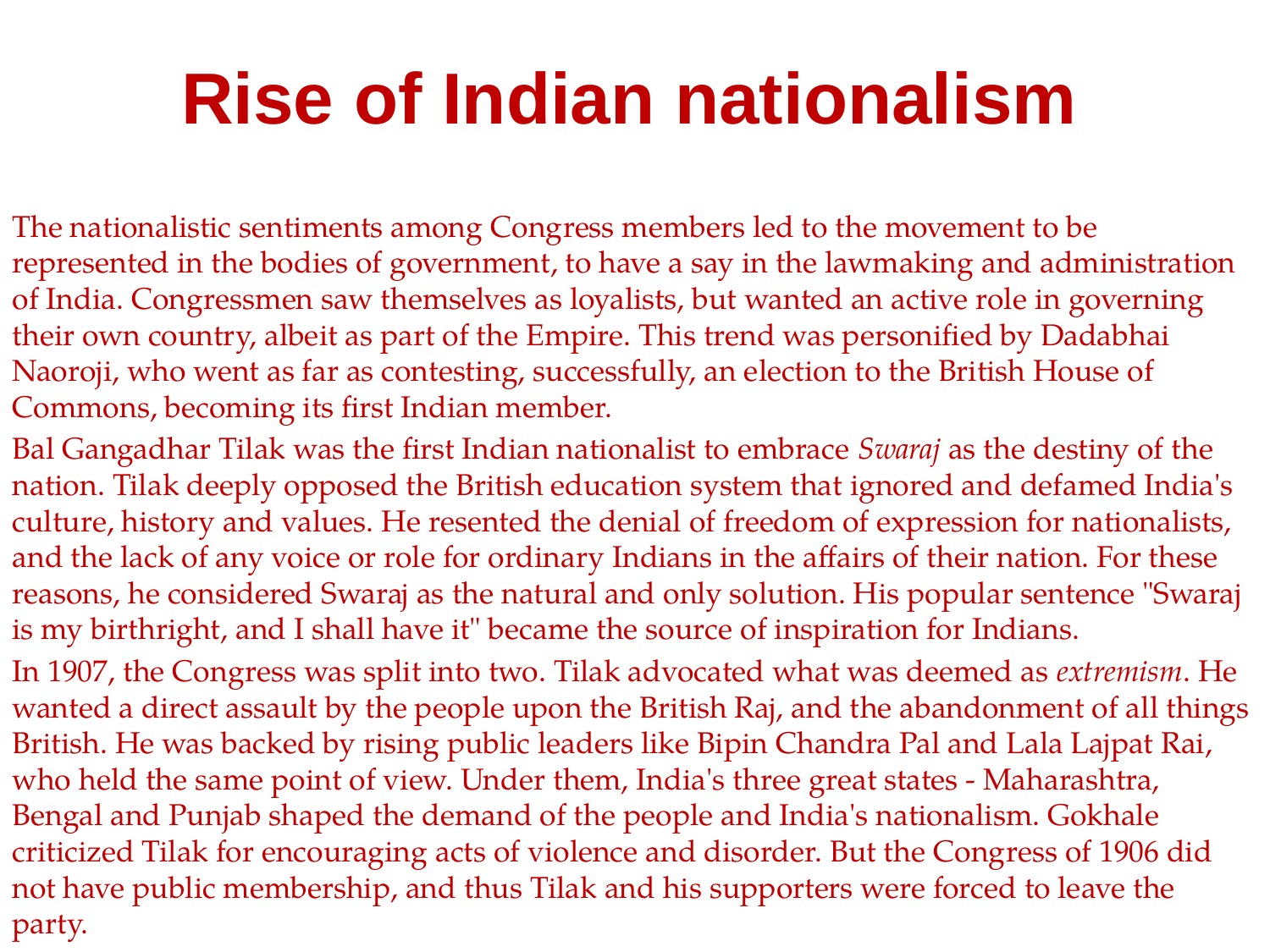

# Rise of Indian nationalism
The nationalistic sentiments among Congress members led to the movement to be represented in the bodies of government, to have a say in the lawmaking and administration of India. Congressmen saw themselves as loyalists, but wanted an active role in governing their own country, albeit as part of the Empire. This trend was personified by Dadabhai Naoroji, who went as far as contesting, successfully, an election to the British House of Commons, becoming its first Indian member.
Bal Gangadhar Tilak was the first Indian nationalist to embrace Swaraj as the destiny of the nation. Tilak deeply opposed the British education system that ignored and defamed India's culture, history and values. He resented the denial of freedom of expression for nationalists, and the lack of any voice or role for ordinary Indians in the affairs of their nation. For these reasons, he considered Swaraj as the natural and only solution. His popular sentence "Swaraj is my birthright, and I shall have it" became the source of inspiration for Indians.
In 1907, the Congress was split into two. Tilak advocated what was deemed as extremism. He wanted a direct assault by the people upon the British Raj, and the abandonment of all things British. He was backed by rising public leaders like Bipin Chandra Pal and Lala Lajpat Rai, who held the same point of view. Under them, India's three great states - Maharashtra, Bengal and Punjab shaped the demand of the people and India's nationalism. Gokhale criticized Tilak for encouraging acts of violence and disorder. But the Congress of 1906 did not have public membership, and thus Tilak and his supporters were forced to leave the party.